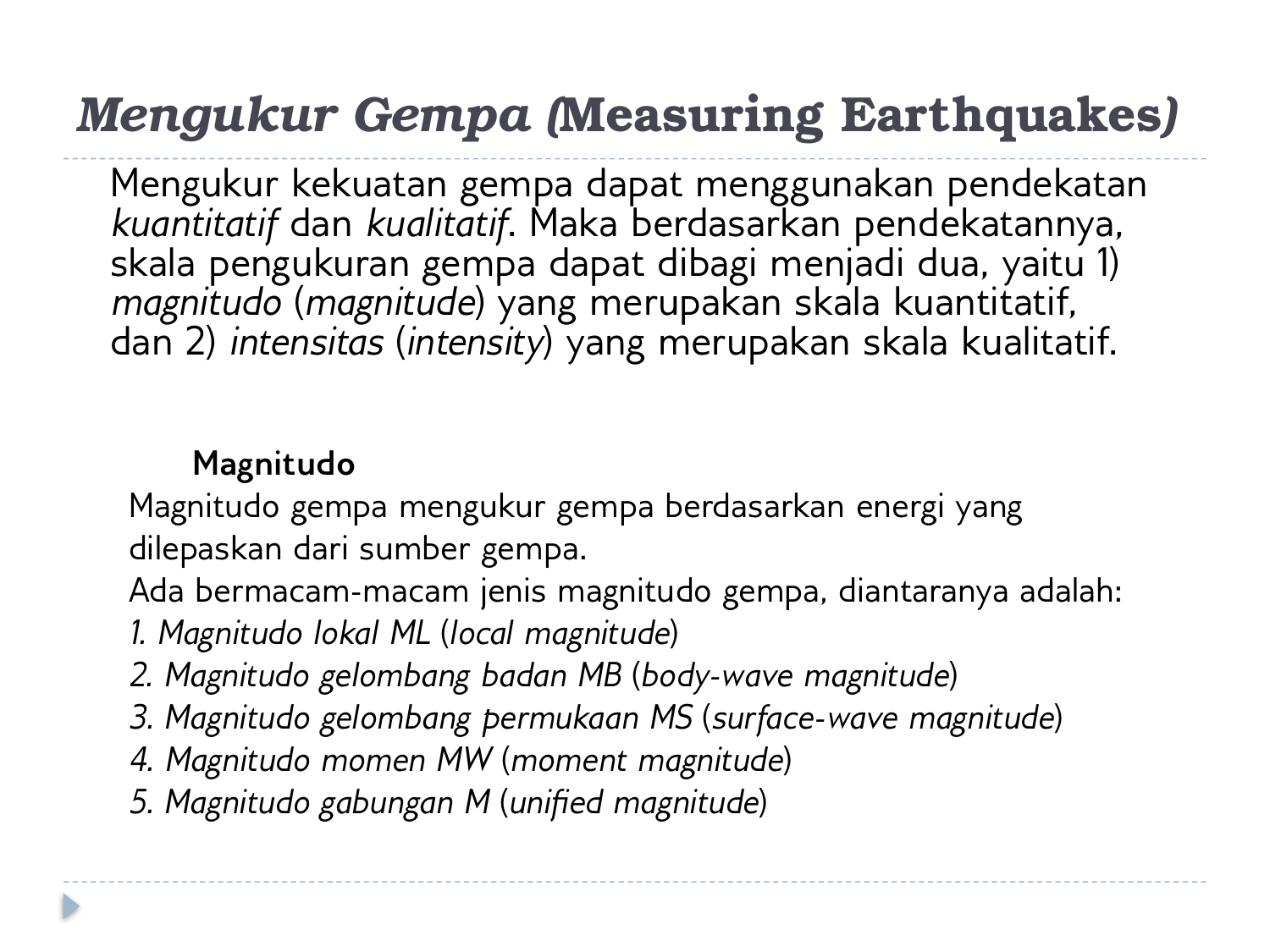

# Mengukur Gempa (Measuring Earthquakes)
	Mengukur kekuatan gempa dapat menggunakan pendekatan kuantitatif dan kualitatif. Maka berdasarkan pendekatannya, skala pengukuran gempa dapat dibagi menjadi dua, yaitu 1) magnitudo (magnitude) yang merupakan skala kuantitatif, dan 2) intensitas (intensity) yang merupakan skala kualitatif.
	Magnitudo
Magnitudo gempa mengukur gempa berdasarkan energi yang
dilepaskan dari sumber gempa.
Ada bermacam-macam jenis magnitudo gempa, diantaranya adalah:
1. Magnitudo lokal ML (local magnitude)
2. Magnitudo gelombang badan MB (body-wave magnitude)
3. Magnitudo gelombang permukaan MS (surface-wave magnitude)
4. Magnitudo momen MW (moment magnitude)
5. Magnitudo gabungan M (unified magnitude)